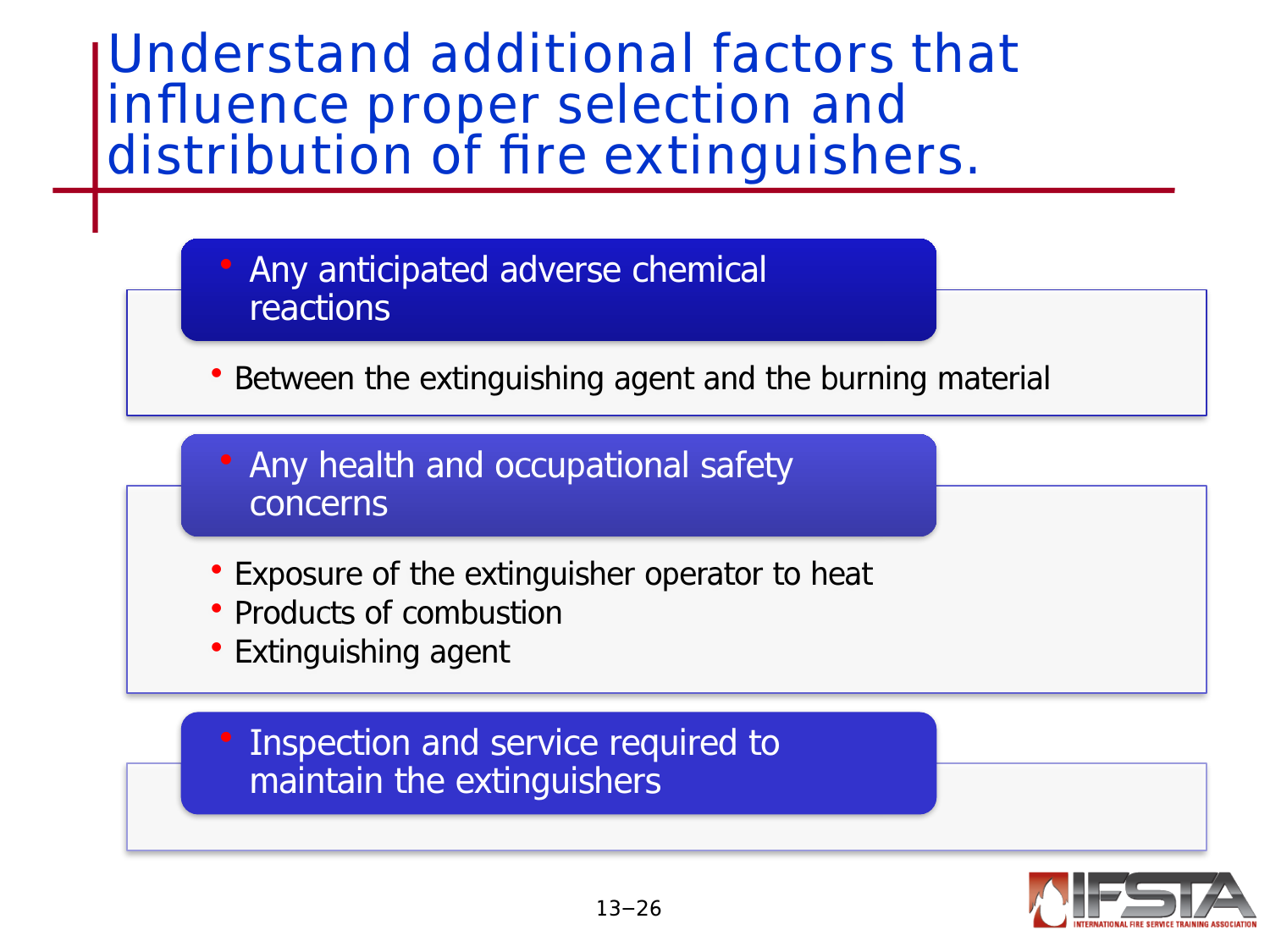

# Understand additional factors that influence proper selection and distribution of fire extinguishers.
Between the extinguishing agent and the burning material
Any anticipated adverse chemical reactions
Exposure of the extinguisher operator to heat
Products of combustion
Extinguishing agent
Any health and occupational safety concerns
Inspection and service required to maintain the extinguishers
13–26